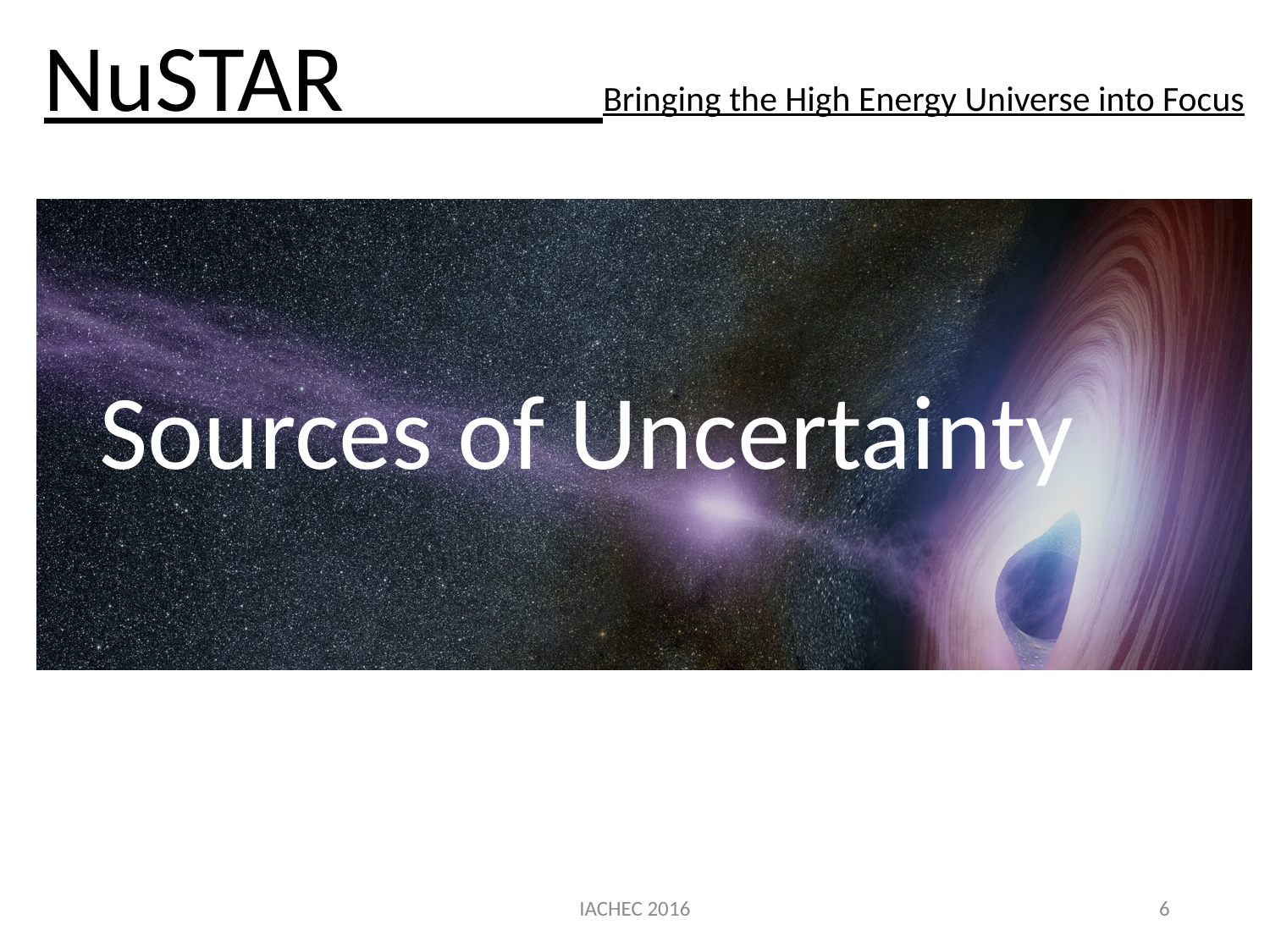

# Sources of Uncertainty
IACHEC 2016
6